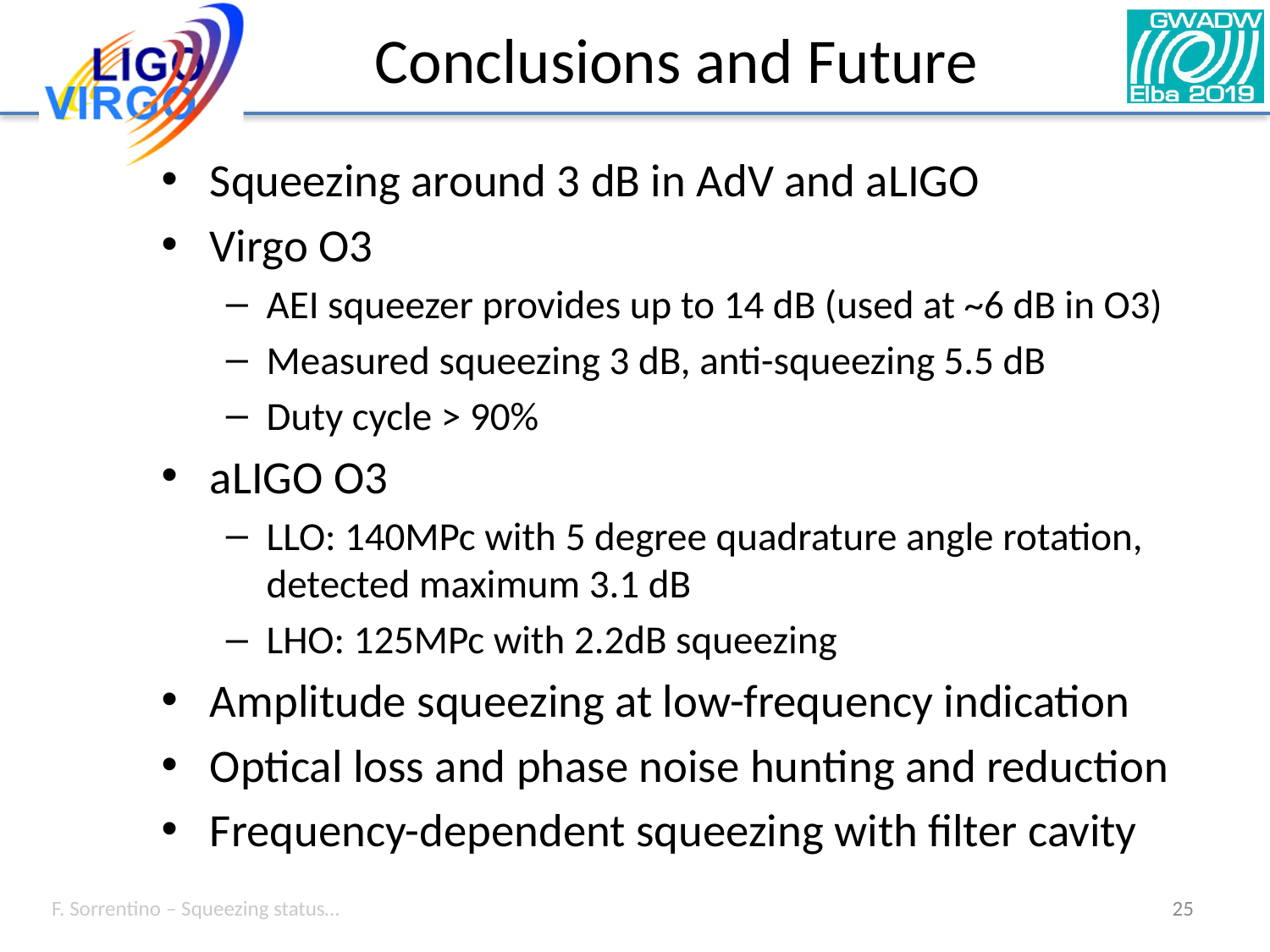

# Conclusions and Future
Squeezing around 3 dB in AdV and aLIGO
Virgo O3
AEI squeezer provides up to 14 dB (used at ~6 dB in O3)
Measured squeezing 3 dB, anti-squeezing 5.5 dB
Duty cycle > 90%
aLIGO O3
LLO: 140MPc with 5 degree quadrature angle rotation, detected maximum 3.1 dB
LHO: 125MPc with 2.2dB squeezing
Amplitude squeezing at low-frequency indication
Optical loss and phase noise hunting and reduction
Frequency-dependent squeezing with filter cavity

F. Sorrentino – Squeezing status…
25